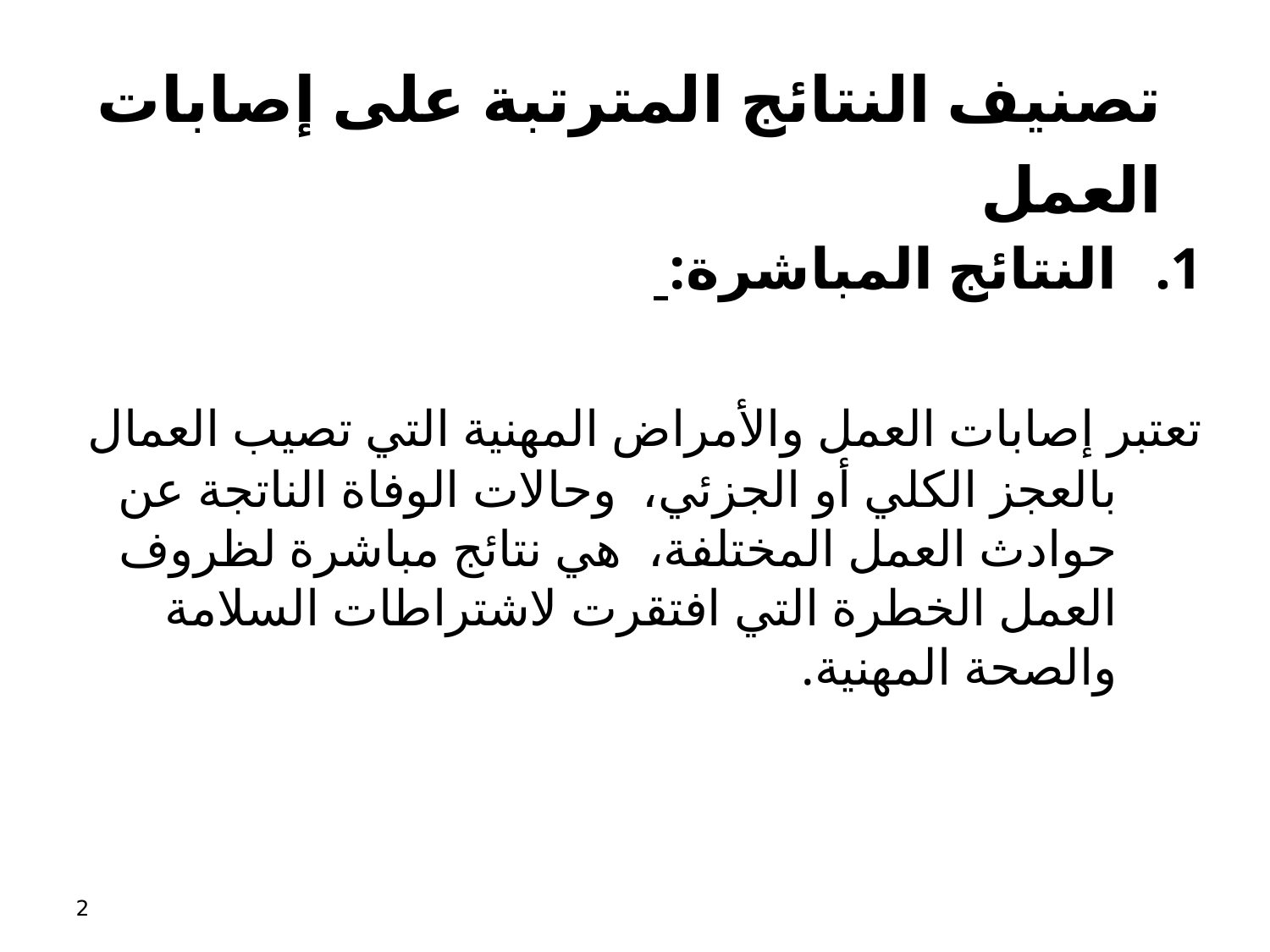

# تصنيف النتائج المترتبة على إصابات العمل
النتائج المباشرة:

	تعتبر إصابات العمل والأمراض المهنية التي تصيب العمال بالعجز الكلي أو الجزئي،  وحالات الوفاة الناتجة عن حوادث العمل المختلفة،  هي نتائج مباشرة لظروف العمل الخطرة التي افتقرت لاشتراطات السلامة والصحة المهنية.
2